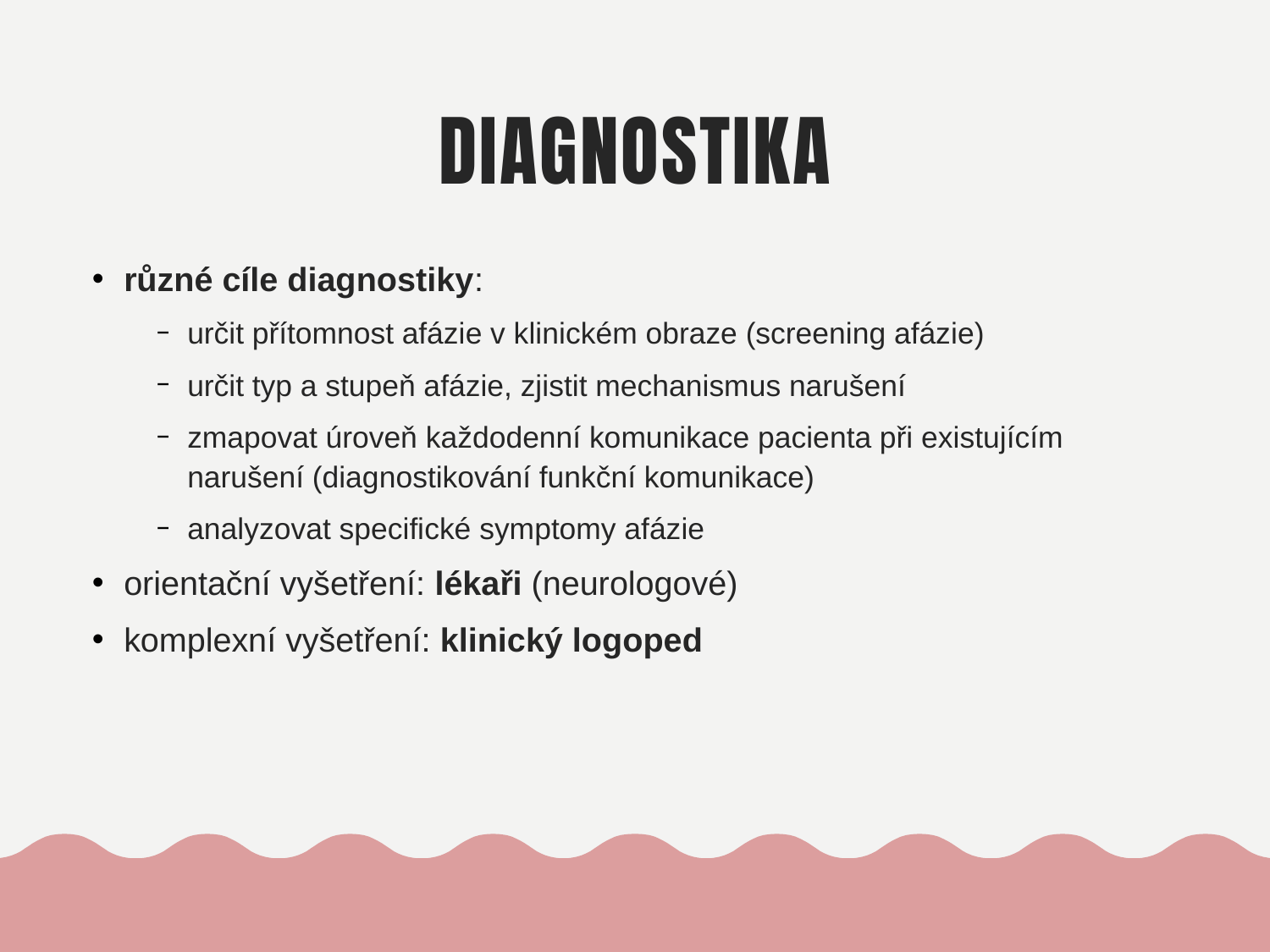

# DIAGNOSTIKA
různé cíle diagnostiky:
určit přítomnost afázie v klinickém obraze (screening afázie)
určit typ a stupeň afázie, zjistit mechanismus narušení
zmapovat úroveň každodenní komunikace pacienta při existujícím narušení (diagnostikování funkční komunikace)
analyzovat specifické symptomy afázie
orientační vyšetření: lékaři (neurologové)
komplexní vyšetření: klinický logoped